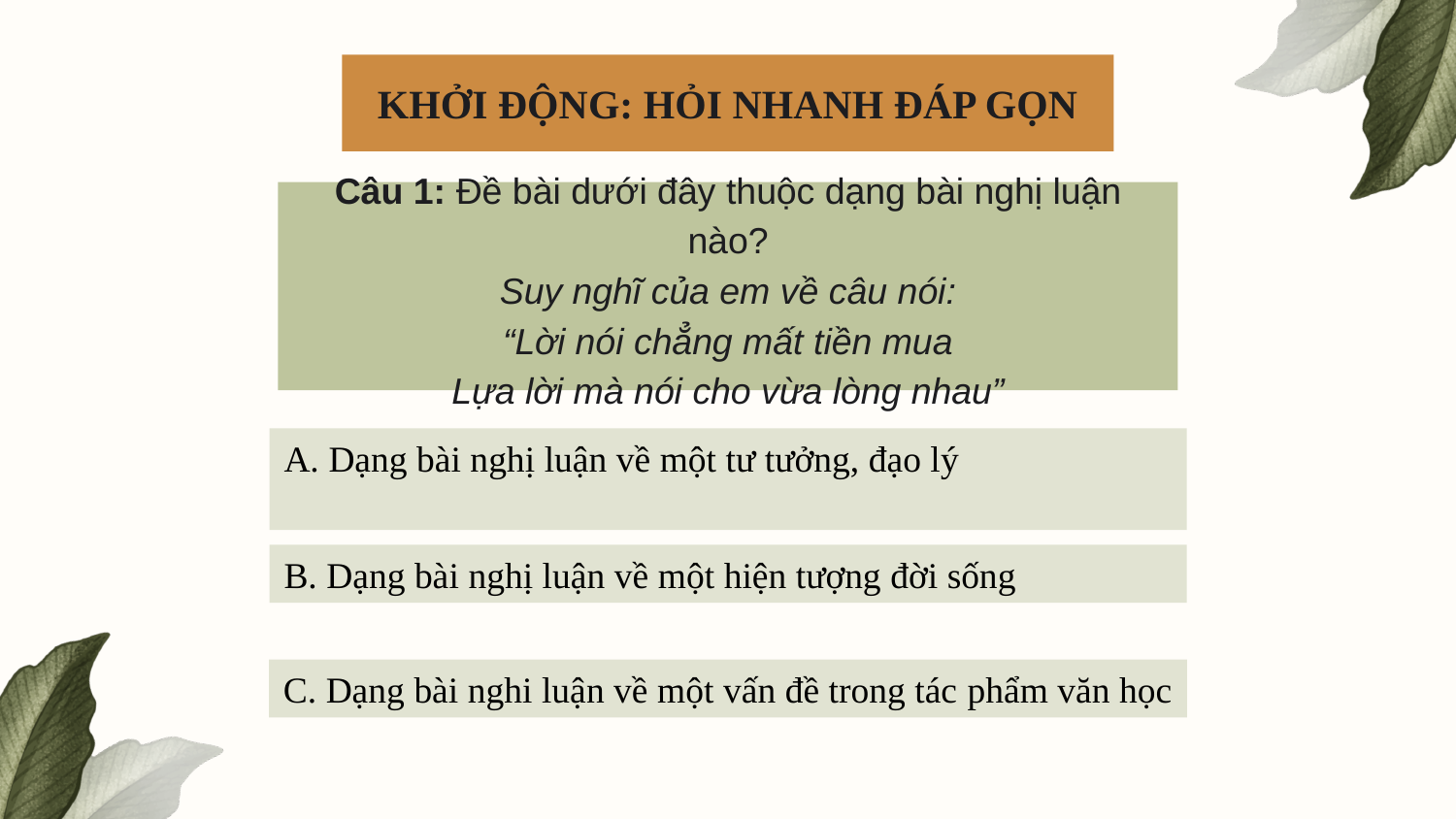

KHỞI ĐỘNG: HỎI NHANH ĐÁP GỌN
Câu 1: Đề bài dưới đây thuộc dạng bài nghị luận nào?
Suy nghĩ của em về câu nói:
“Lời nói chẳng mất tiền mua
Lựa lời mà nói cho vừa lòng nhau”
A. Dạng bài nghị luận về một tư tưởng, đạo lý

B. Dạng bài nghị luận về một hiện tượng đời sống
C. Dạng bài nghi luận về một vấn đề trong tác phẩm văn học